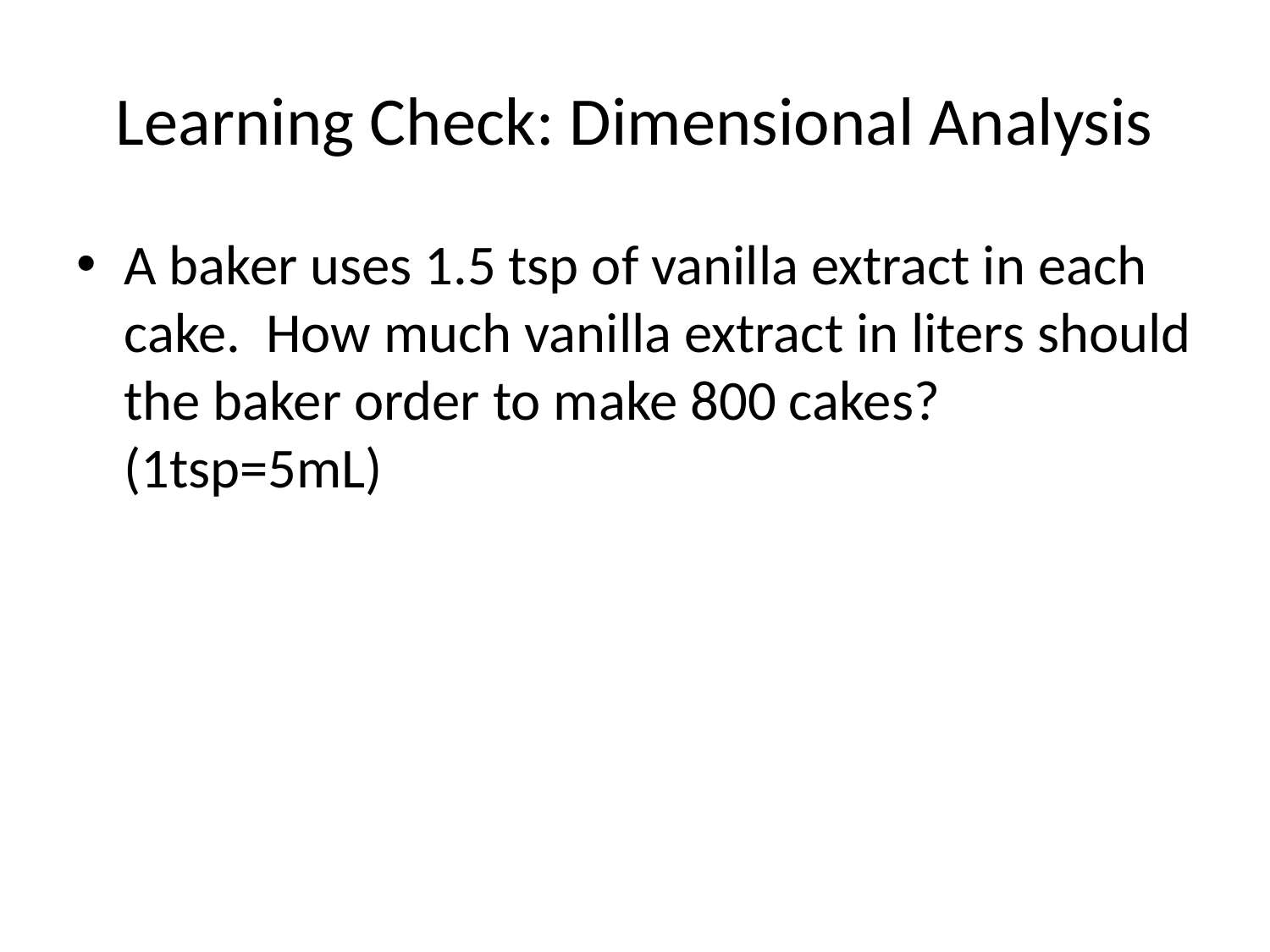

# Learning Check: Dimensional Analysis
A baker uses 1.5 tsp of vanilla extract in each cake.  How much vanilla extract in liters should the baker order to make 800 cakes? (1tsp=5mL)